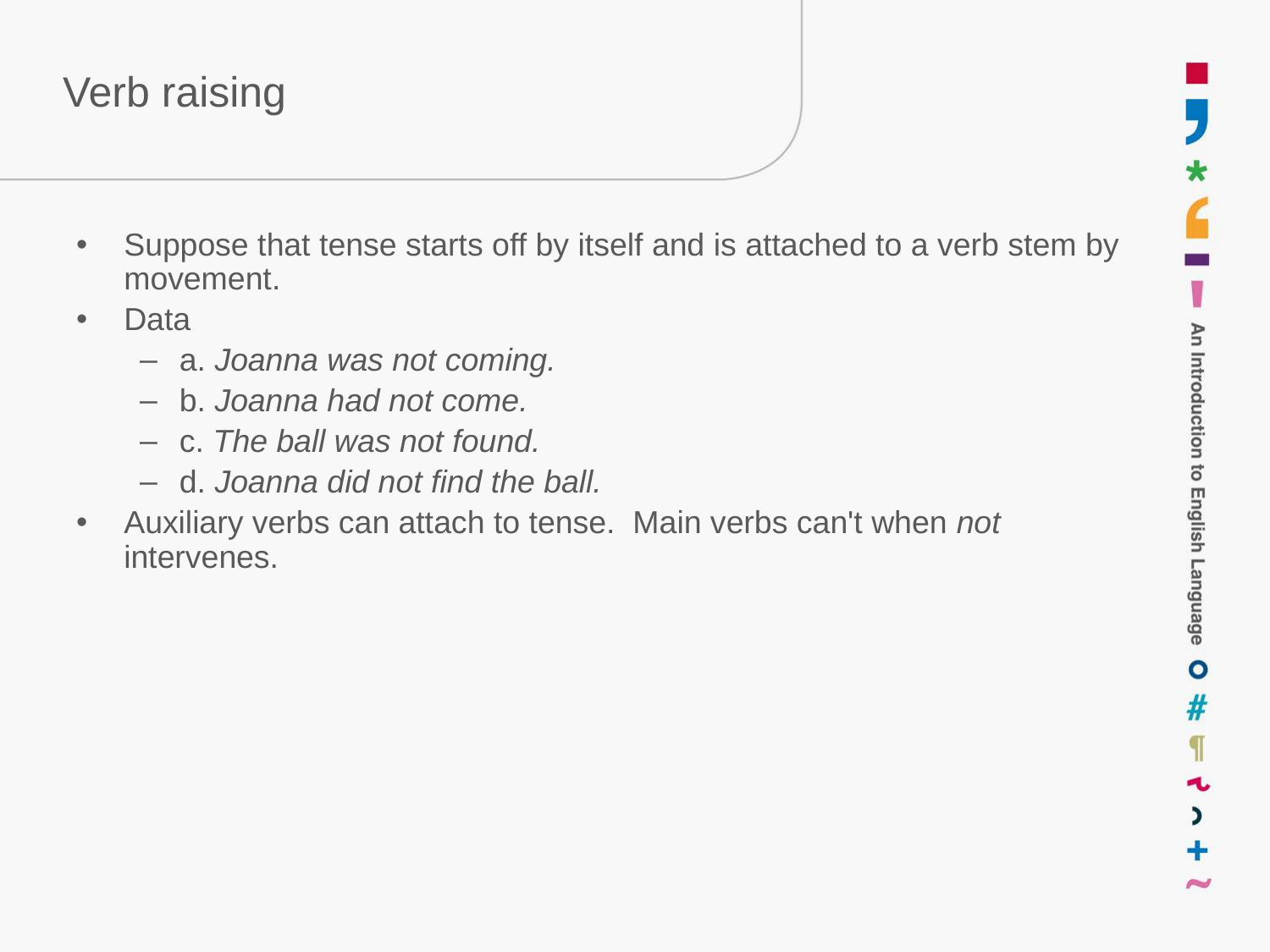

# Verb raising
Suppose that tense starts off by itself and is attached to a verb stem by movement.
Data
a. Joanna was not coming.
b. Joanna had not come.
c. The ball was not found.
d. Joanna did not find the ball.
Auxiliary verbs can attach to tense.  Main verbs can't when not intervenes.